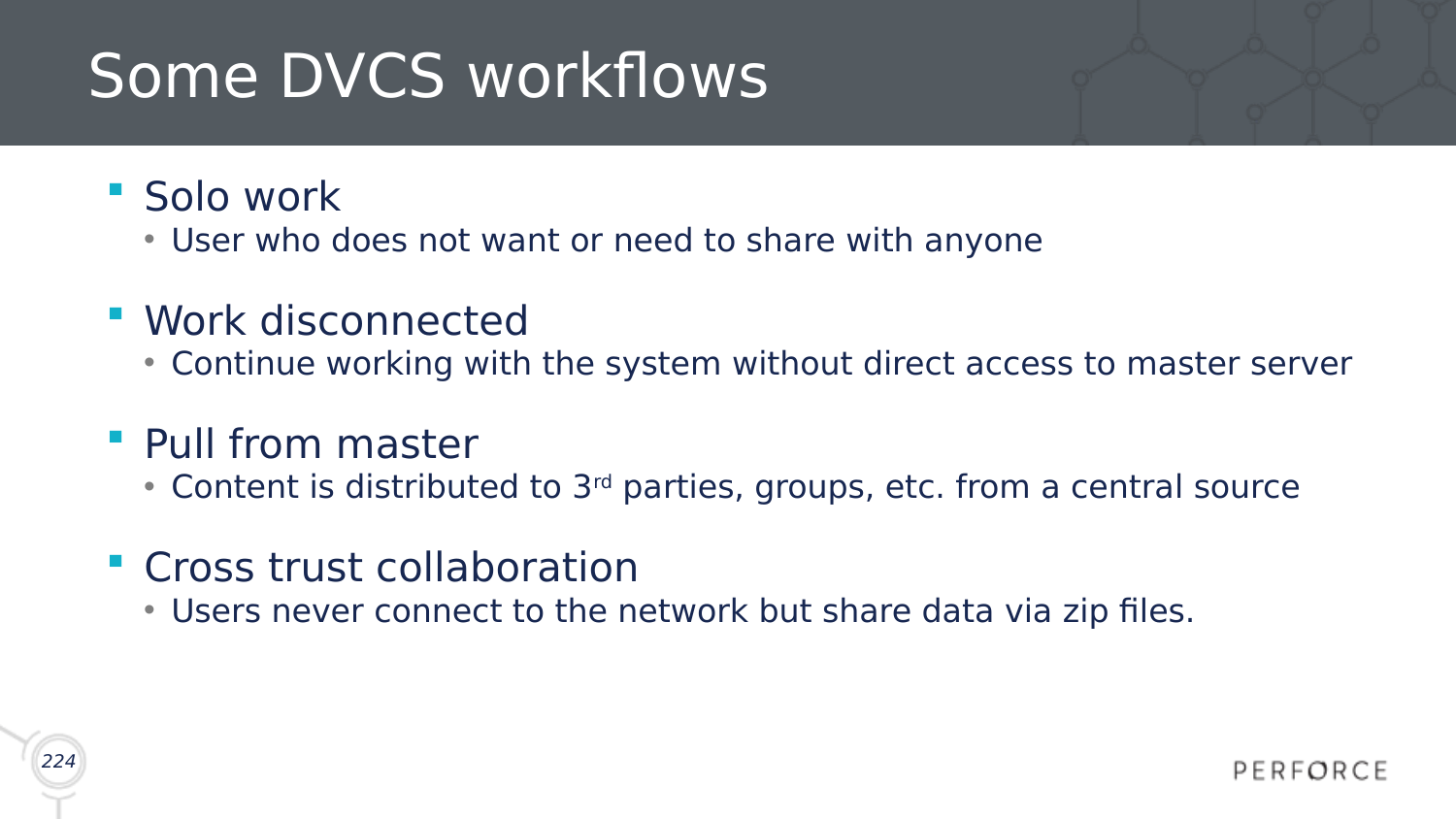

# Some DVCS workflows
Solo work
User who does not want or need to share with anyone
Work disconnected
Continue working with the system without direct access to master server
Pull from master
Content is distributed to 3rd parties, groups, etc. from a central source
Cross trust collaboration
Users never connect to the network but share data via zip files.